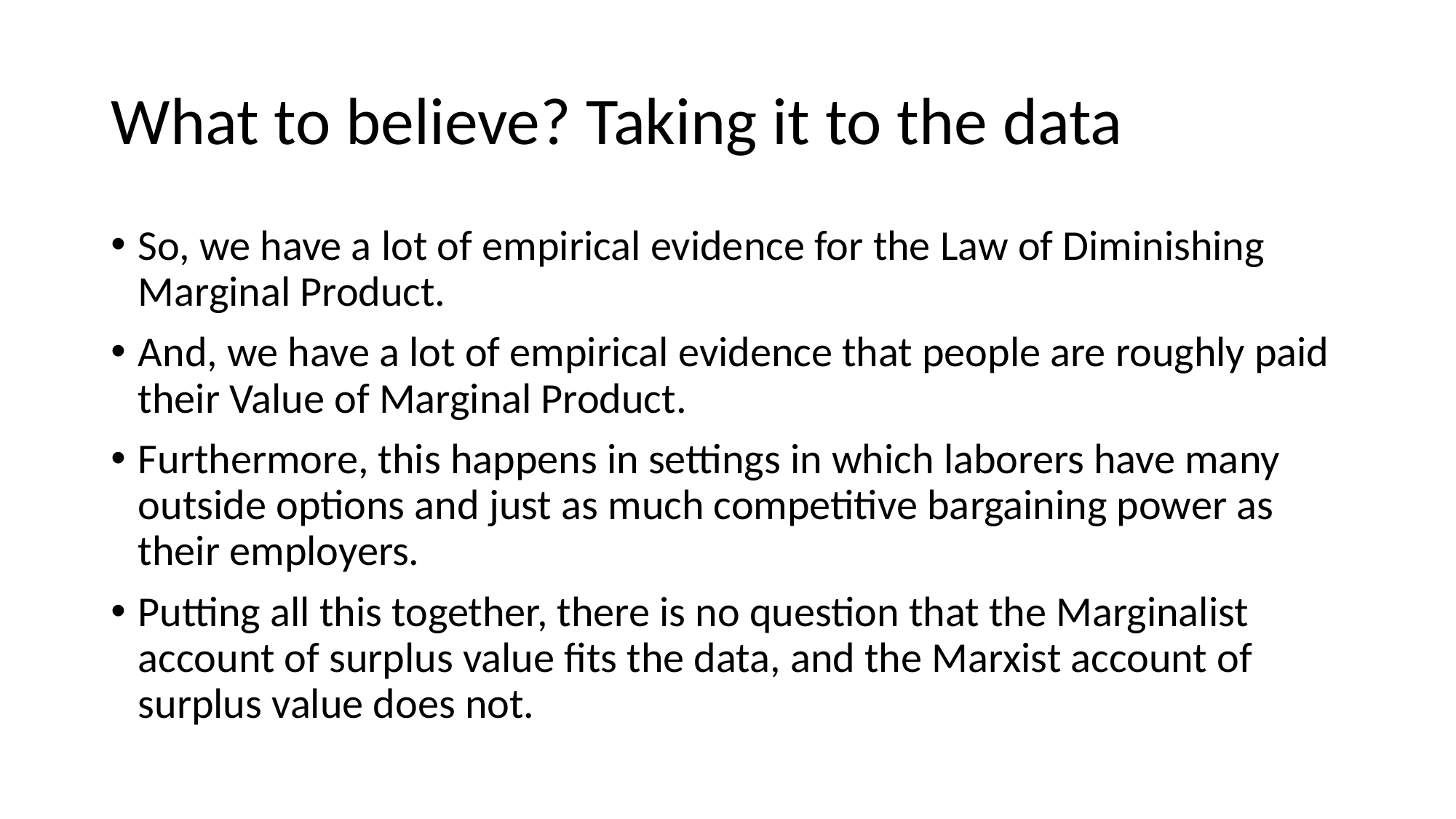

# What to believe? Taking it to the data
So, we have a lot of empirical evidence for the Law of Diminishing Marginal Product.
And, we have a lot of empirical evidence that people are roughly paid their Value of Marginal Product.
Furthermore, this happens in settings in which laborers have many outside options and just as much competitive bargaining power as their employers.
Putting all this together, there is no question that the Marginalist account of surplus value fits the data, and the Marxist account of surplus value does not.